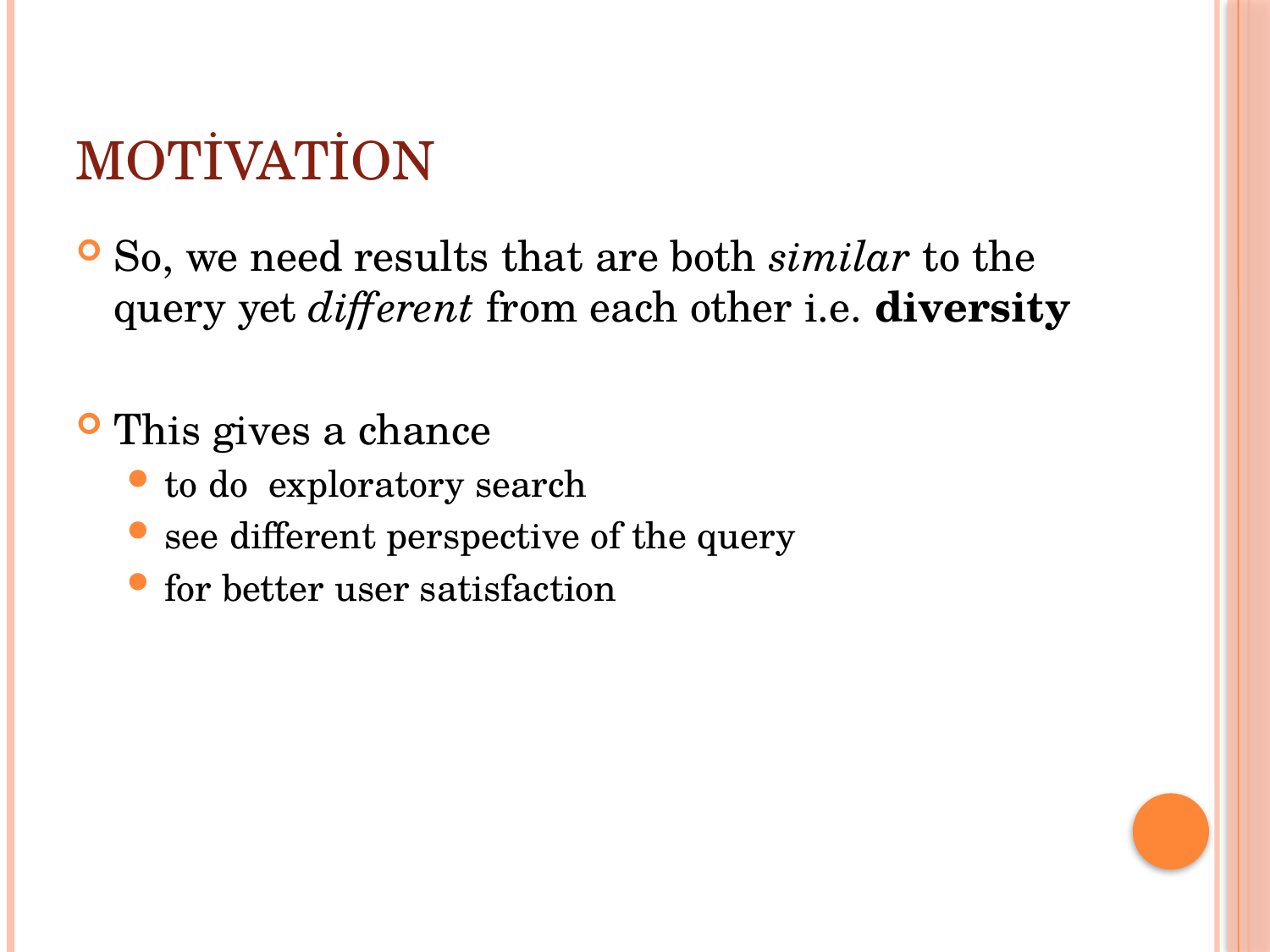

# Motivation
So, we need results that are both similar to the query yet different from each other i.e. diversity

This gives a chance
to do  exploratory search
see different perspective of the query
for better user satisfaction